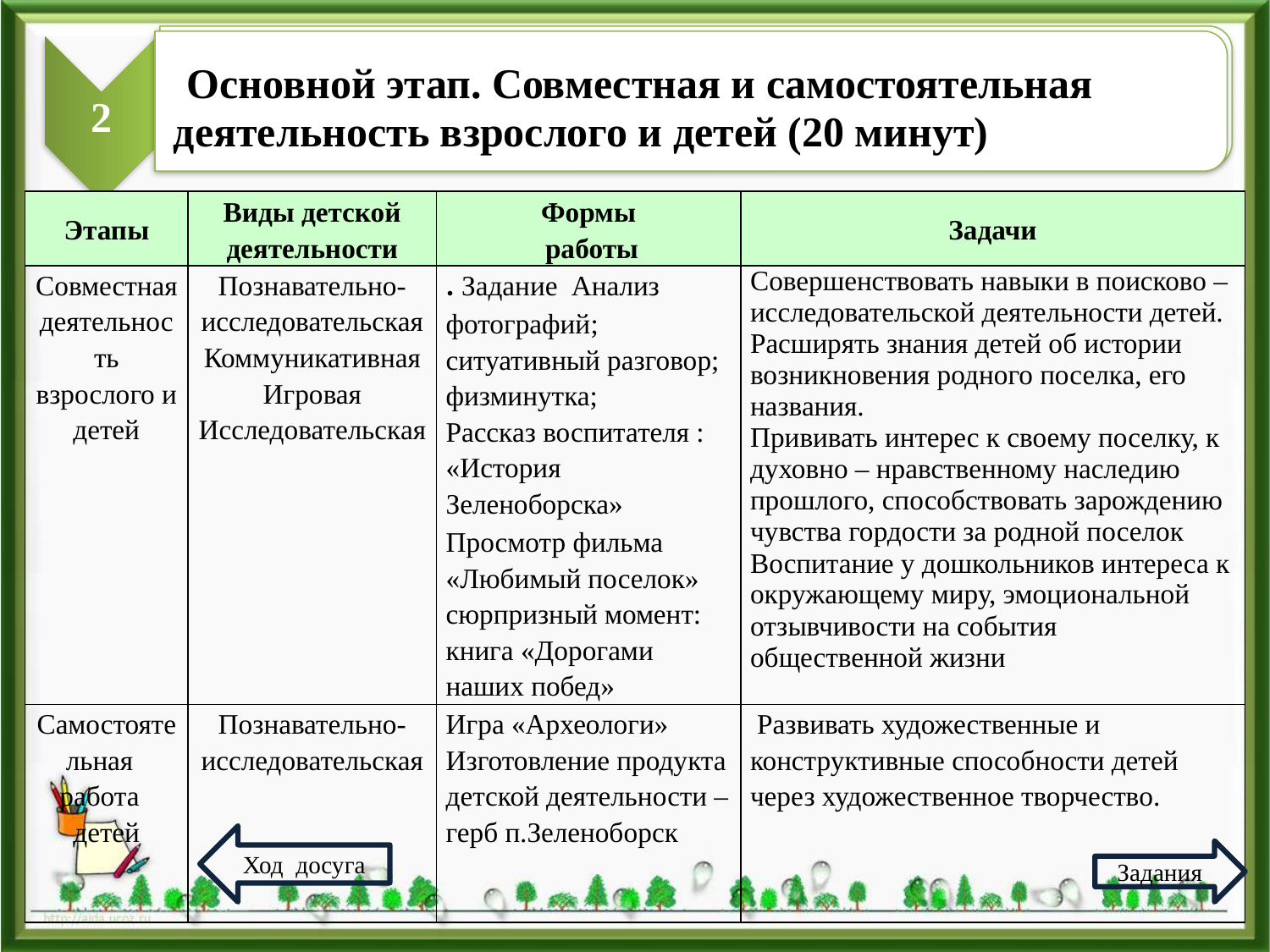

Основной этап. Совместная и самостоятельная деятельность взрослого и детей (20 минут)

 Основной этап. Совместная и самостоятельная деятельность взрослого и детей (20 минут)

2
| Этапы | Виды детской деятельности | Формы работы | Задачи |
| --- | --- | --- | --- |
| Совместная деятельность взрослого и детей | Познавательно-исследовательская Коммуникативная Игровая Исследовательская | . Задание Анализ фотографий; ситуативный разговор; физминутка; Рассказ воспитателя : «История Зеленоборска» Просмотр фильма «Любимый поселок» сюрпризный момент: книга «Дорогами наших побед» | Совершенствовать навыки в поисково – исследовательской деятельности детей. Расширять знания детей об истории возникновения родного поселка, его названия. Прививать интерес к своему поселку, к духовно – нравственному наследию прошлого, способствовать зарождению чувства гордости за родной поселок Воспитание у дошкольников интереса к окружающему миру, эмоциональной отзывчивости на события общественной жизни |
| Самостоятельная работа детей | Познавательно-исследовательская | Игра «Археологи» Изготовление продукта детской деятельности – герб п.Зеленоборск | Развивать художественные и конструктивные способности детей через художественное творчество. |
Ход  досуга
Задания